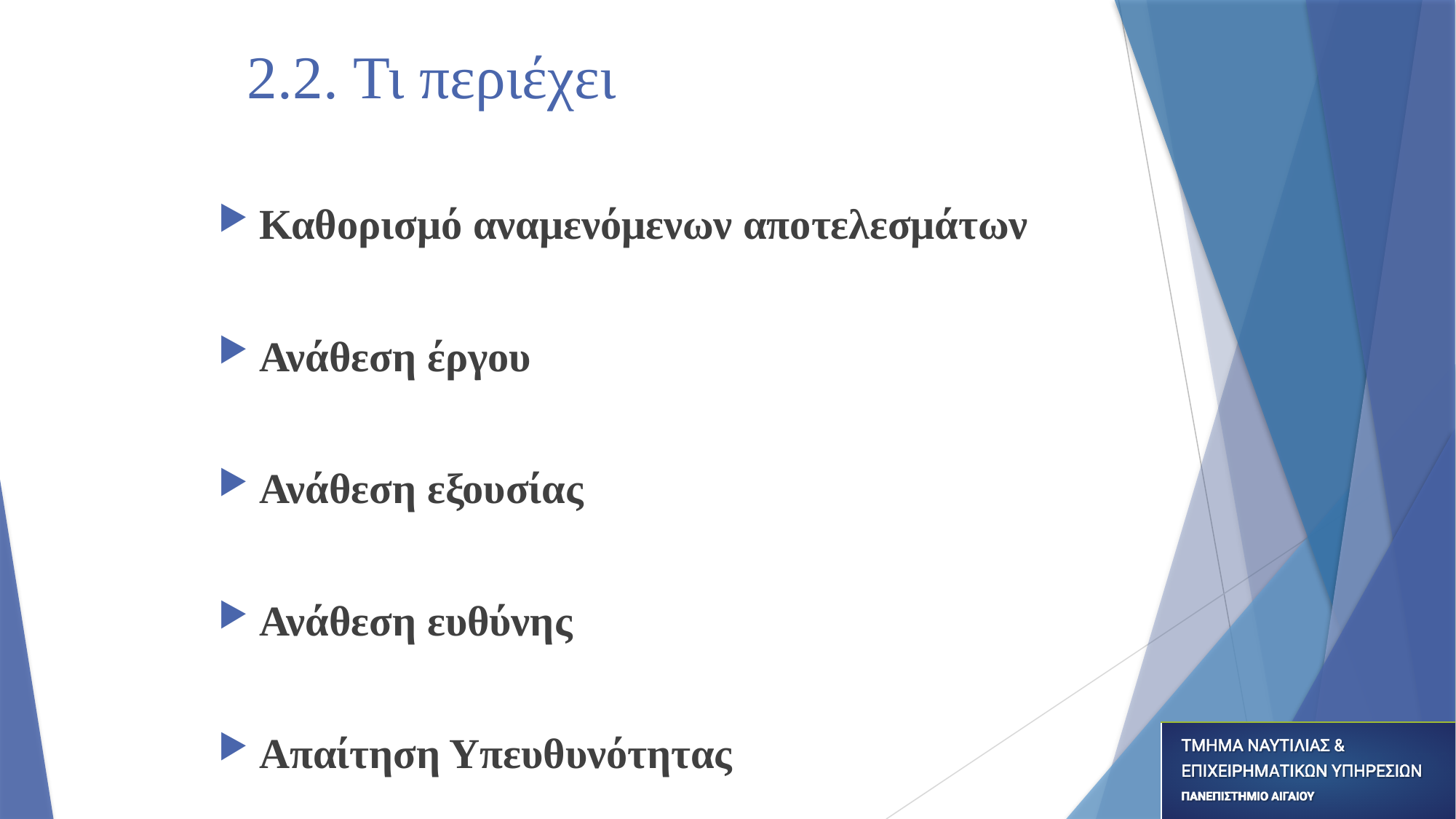

# 2.2. Τι περιέχει
Καθορισμό αναμενόμενων αποτελεσμάτων

Ανάθεση έργου

Ανάθεση εξουσίας

Ανάθεση ευθύνης

Απαίτηση Υπευθυνότητας